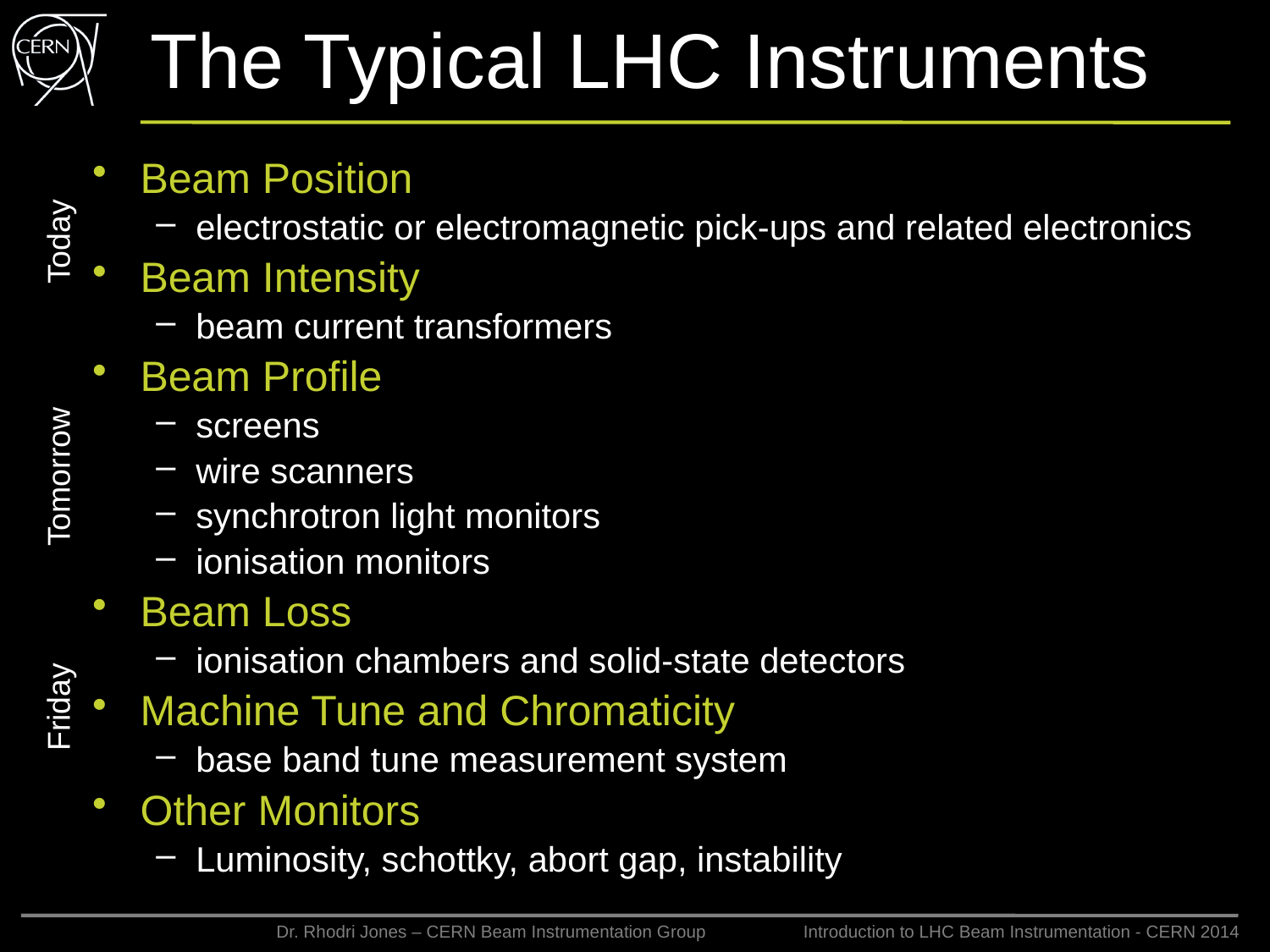

# The Typical LHC Instruments
Beam Position
electrostatic or electromagnetic pick-ups and related electronics
Beam Intensity
beam current transformers
Beam Profile
screens
wire scanners
synchrotron light monitors
ionisation monitors
Beam Loss
ionisation chambers and solid-state detectors
Machine Tune and Chromaticity
base band tune measurement system
Other Monitors
Luminosity, schottky, abort gap, instability
Today
Tomorrow
Friday